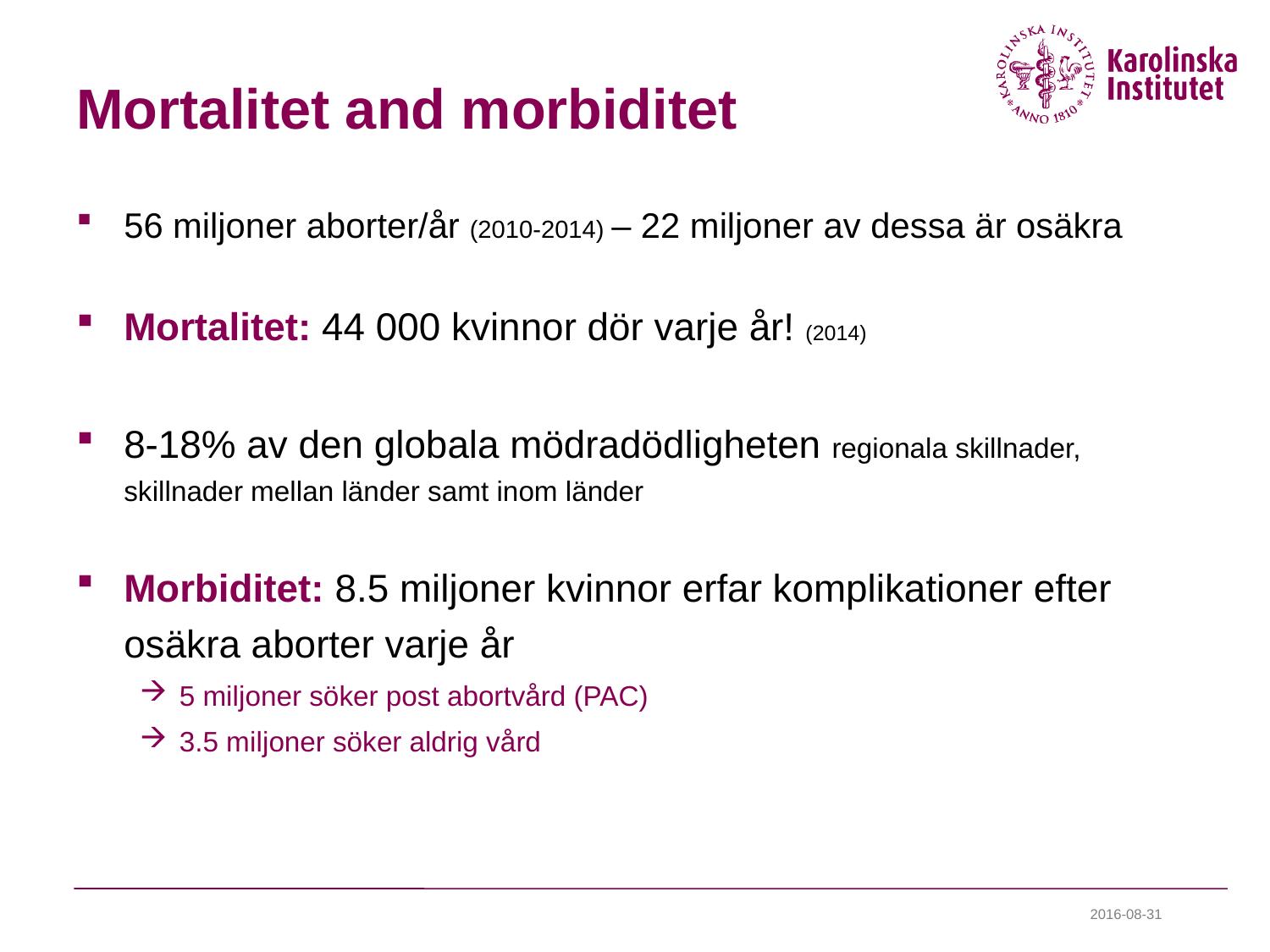

# Mortalitet and morbiditet
56 miljoner aborter/år (2010-2014) – 22 miljoner av dessa är osäkra

Mortalitet: 44 000 kvinnor dör varje år! (2014)

8-18% av den globala mödradödligheten regionala skillnader, skillnader mellan länder samt inom länder

Morbiditet: 8.5 miljoner kvinnor erfar komplikationer efter osäkra aborter varje år
5 miljoner söker post abortvård (PAC)
3.5 miljoner söker aldrig vård

2016-08-31